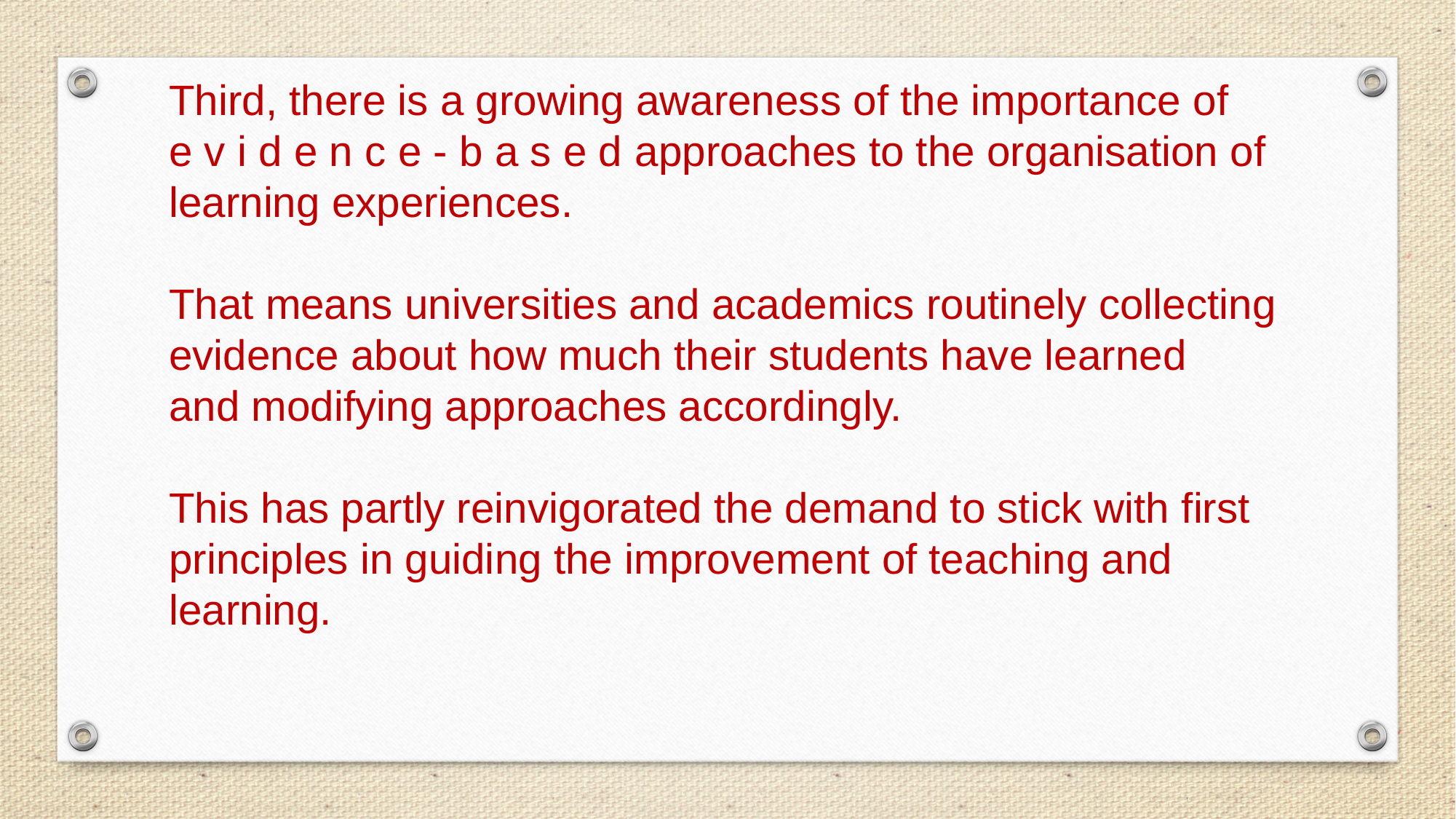

Third, there is a growing awareness of the importance of
e v i d e n c e - b a s e d approaches to the organisation of learning experiences.

That means universities and academics routinely collecting evidence about how much their students have learned
and modifying approaches accordingly.

This has partly reinvigorated the demand to stick with first principles in guiding the improvement of teaching and learning.